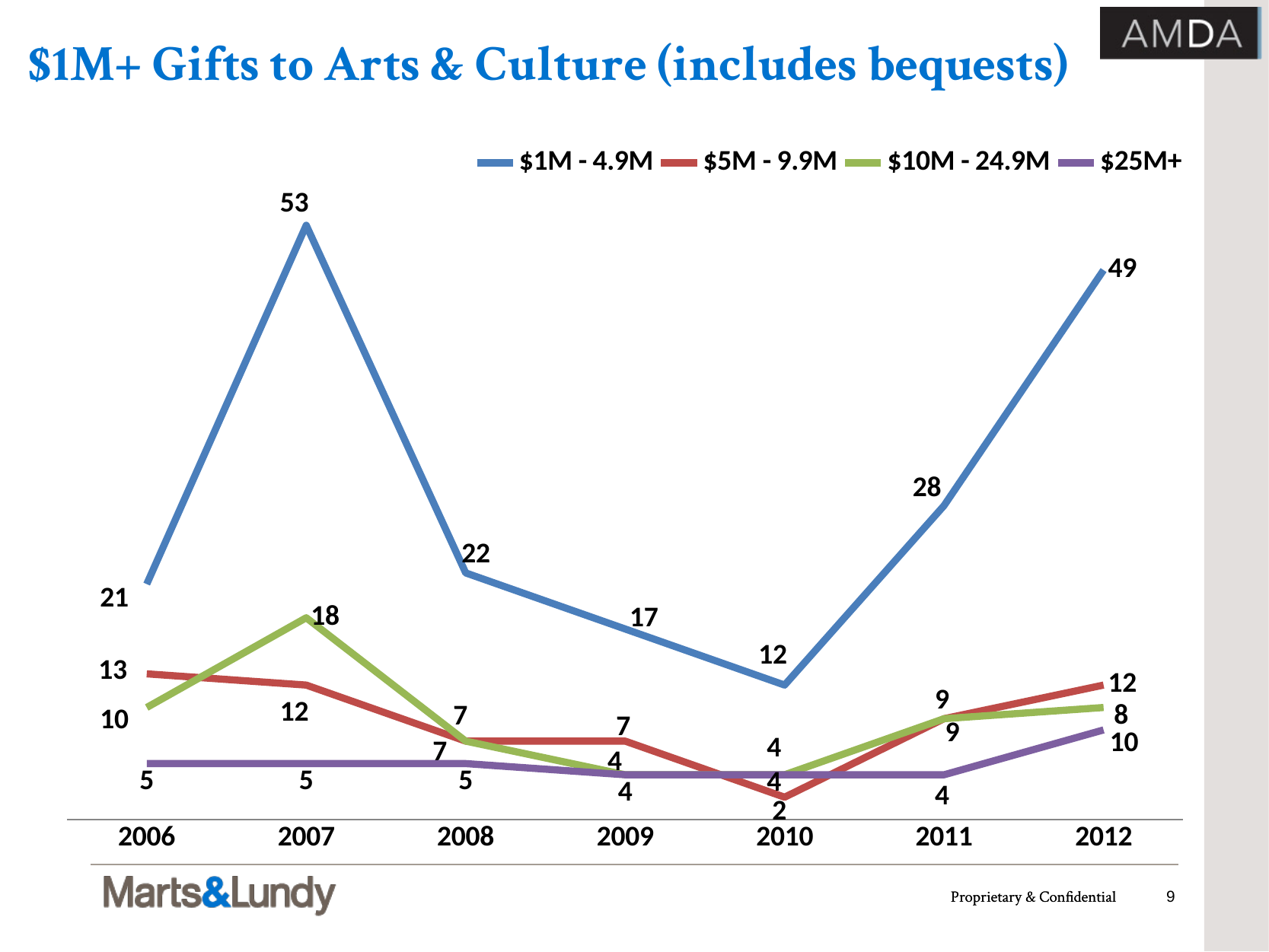

# $1M+ Gifts to Arts & Culture (includes bequests)

### Chart

| Category | $1M - 4.9M | $5M - 9.9M | $10M - 24.9M | $25M+ |
|---|---|---|---|---|
| 2006 | 21.0 | 13.0 | 10.0 | 5.0 |
| 2007 | 53.0 | 12.0 | 18.0 | 5.0 |
| 2008 | 22.0 | 7.0 | 7.0 | 5.0 |
| 2009 | 17.0 | 7.0 | 4.0 | 4.0 |
| 2010 | 12.0 | 2.0 | 4.0 | 4.0 |
| 2011 | 28.0 | 9.0 | 9.0 | 4.0 |
| 2012 | 49.0 | 12.0 | 10.0 | 8.0 |